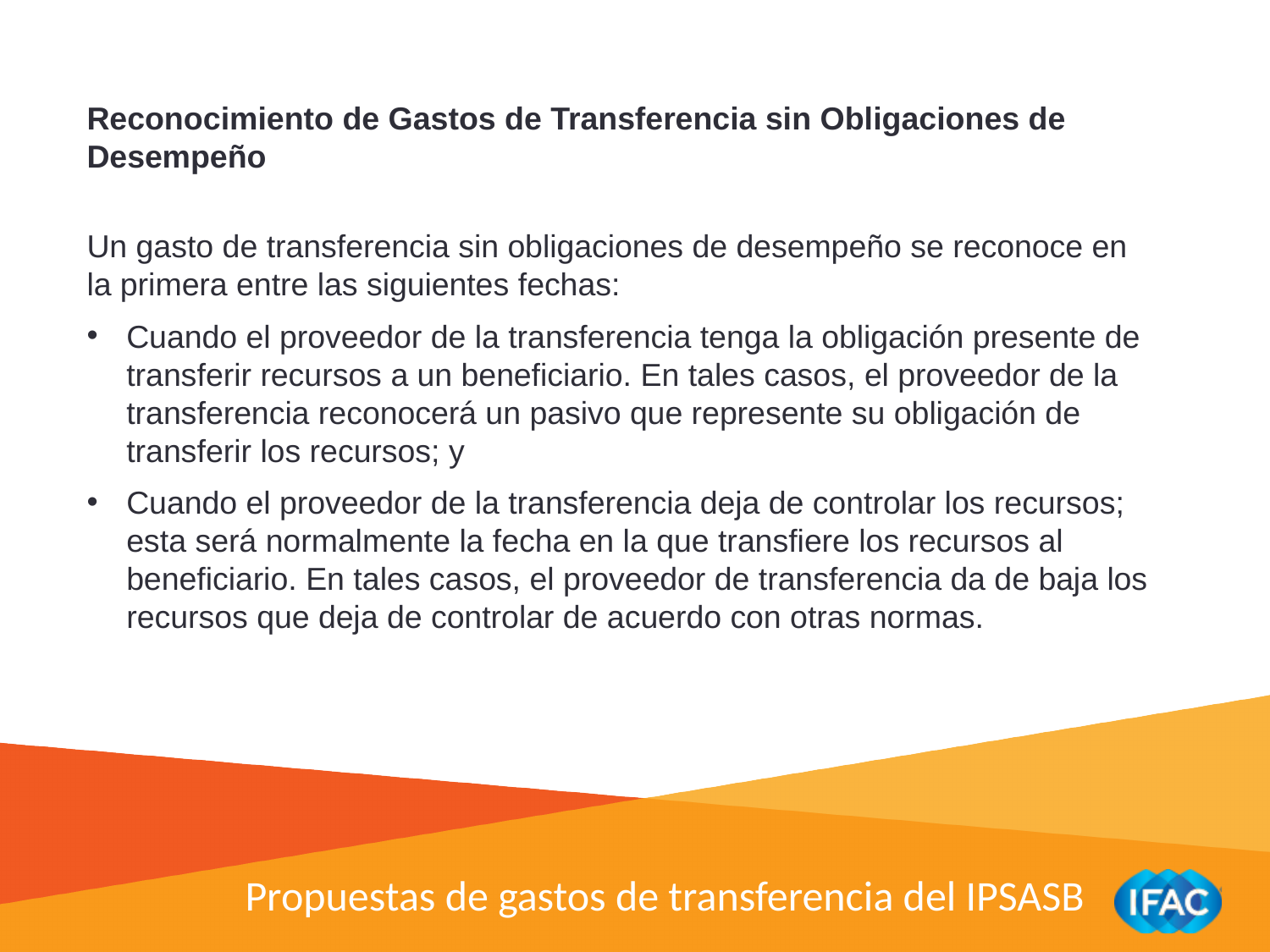

Reconocimiento de Gastos de Transferencia sin Obligaciones de Desempeño

Un gasto de transferencia sin obligaciones de desempeño se reconoce en la primera entre las siguientes fechas:
Cuando el proveedor de la transferencia tenga la obligación presente de transferir recursos a un beneficiario. En tales casos, el proveedor de la transferencia reconocerá un pasivo que represente su obligación de transferir los recursos; y
Cuando el proveedor de la transferencia deja de controlar los recursos; esta será normalmente la fecha en la que transfiere los recursos al beneficiario. En tales casos, el proveedor de transferencia da de baja los recursos que deja de controlar de acuerdo con otras normas.
Propuestas de gastos de transferencia del IPSASB